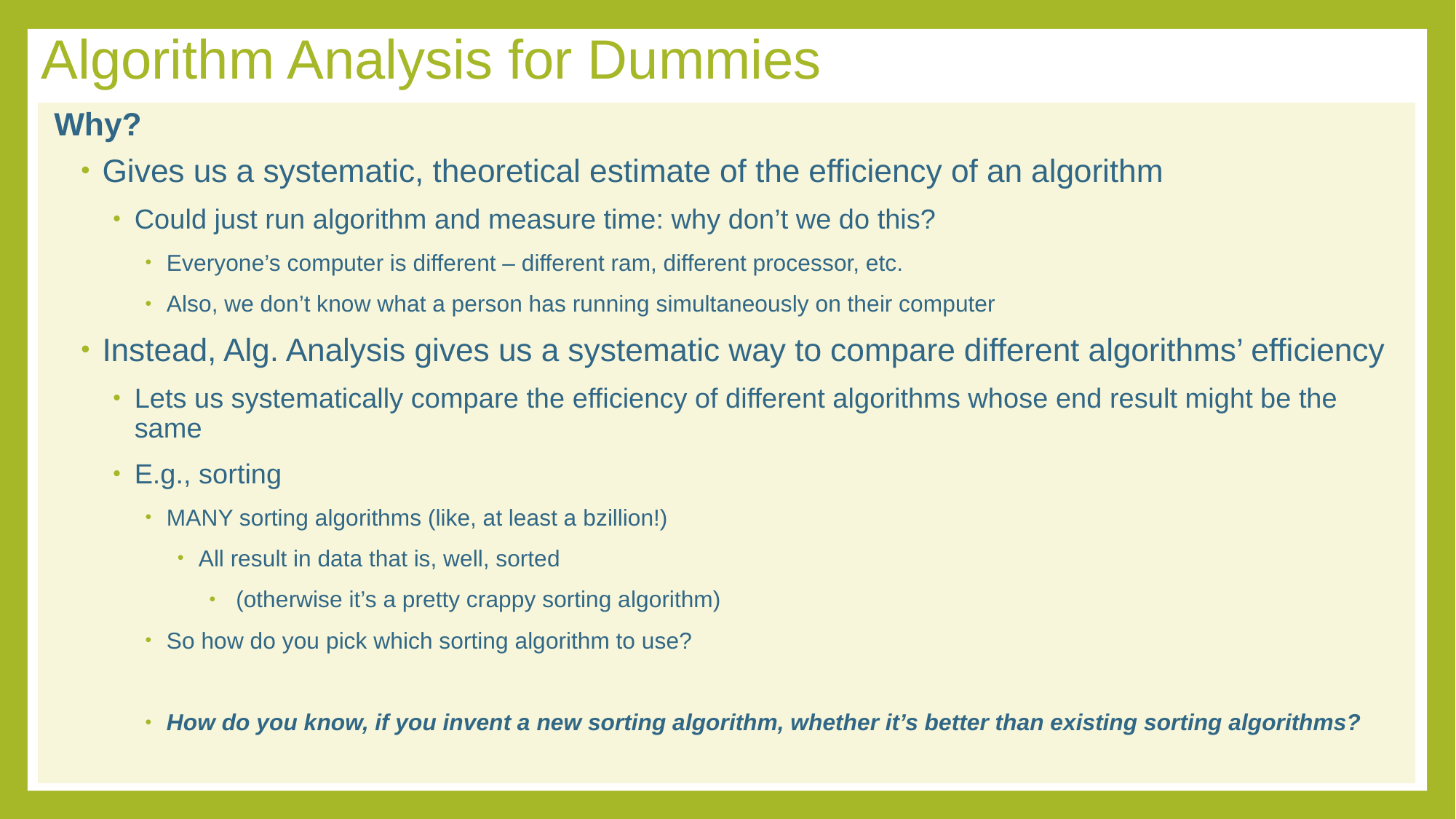

# Algorithm Analysis for Dummies
Why?
Gives us a systematic, theoretical estimate of the efficiency of an algorithm
Could just run algorithm and measure time: why don’t we do this?
Everyone’s computer is different – different ram, different processor, etc.
Also, we don’t know what a person has running simultaneously on their computer
Instead, Alg. Analysis gives us a systematic way to compare different algorithms’ efficiency
Lets us systematically compare the efficiency of different algorithms whose end result might be the same
E.g., sorting
MANY sorting algorithms (like, at least a bzillion!)
All result in data that is, well, sorted
(otherwise it’s a pretty crappy sorting algorithm)
So how do you pick which sorting algorithm to use?

How do you know, if you invent a new sorting algorithm, whether it’s better than existing sorting algorithms?